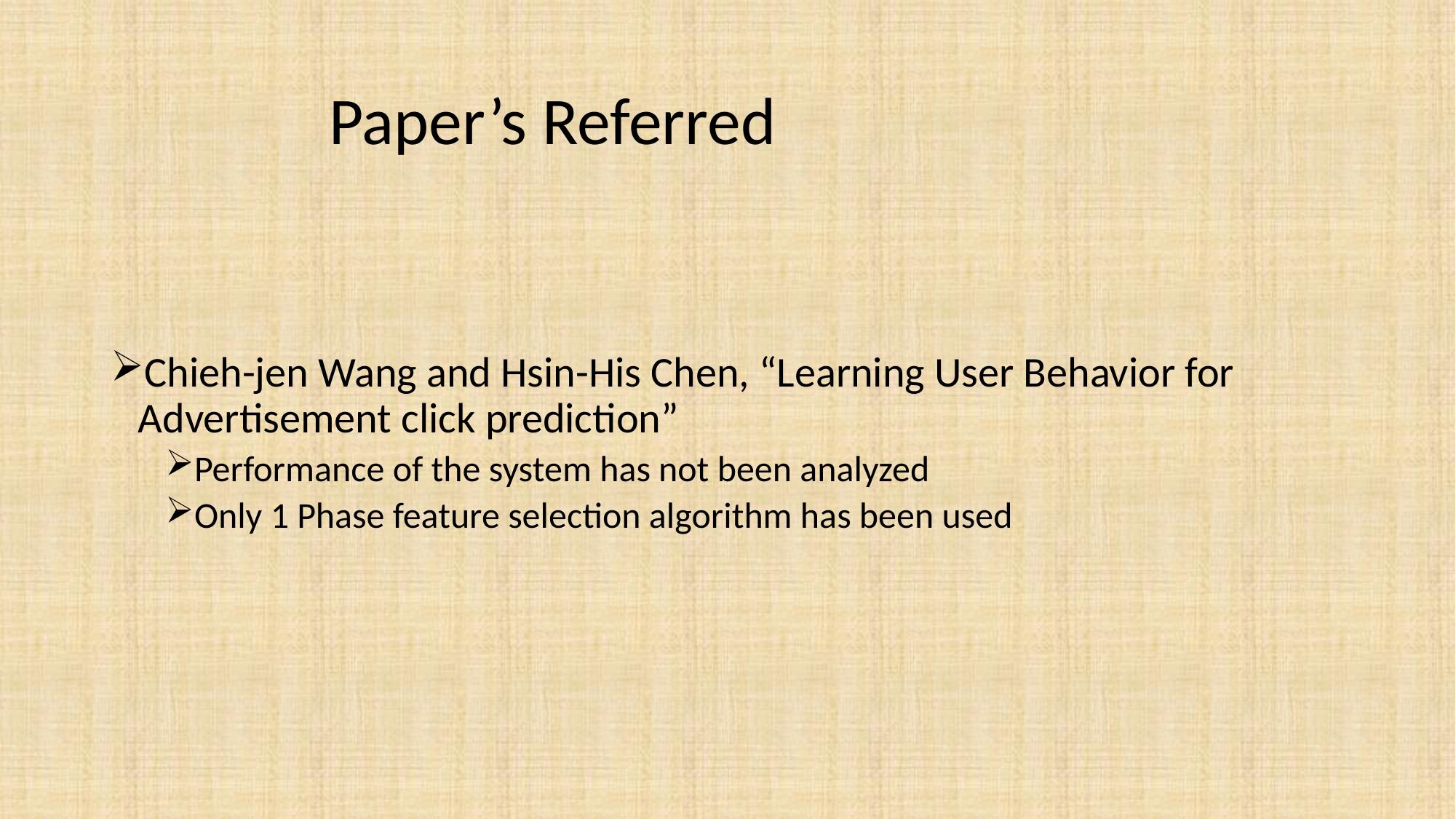

# Paper’s Referred

Chieh-jen Wang and Hsin-His Chen, “Learning User Behavior for Advertisement click prediction”
Performance of the system has not been analyzed
Only 1 Phase feature selection algorithm has been used